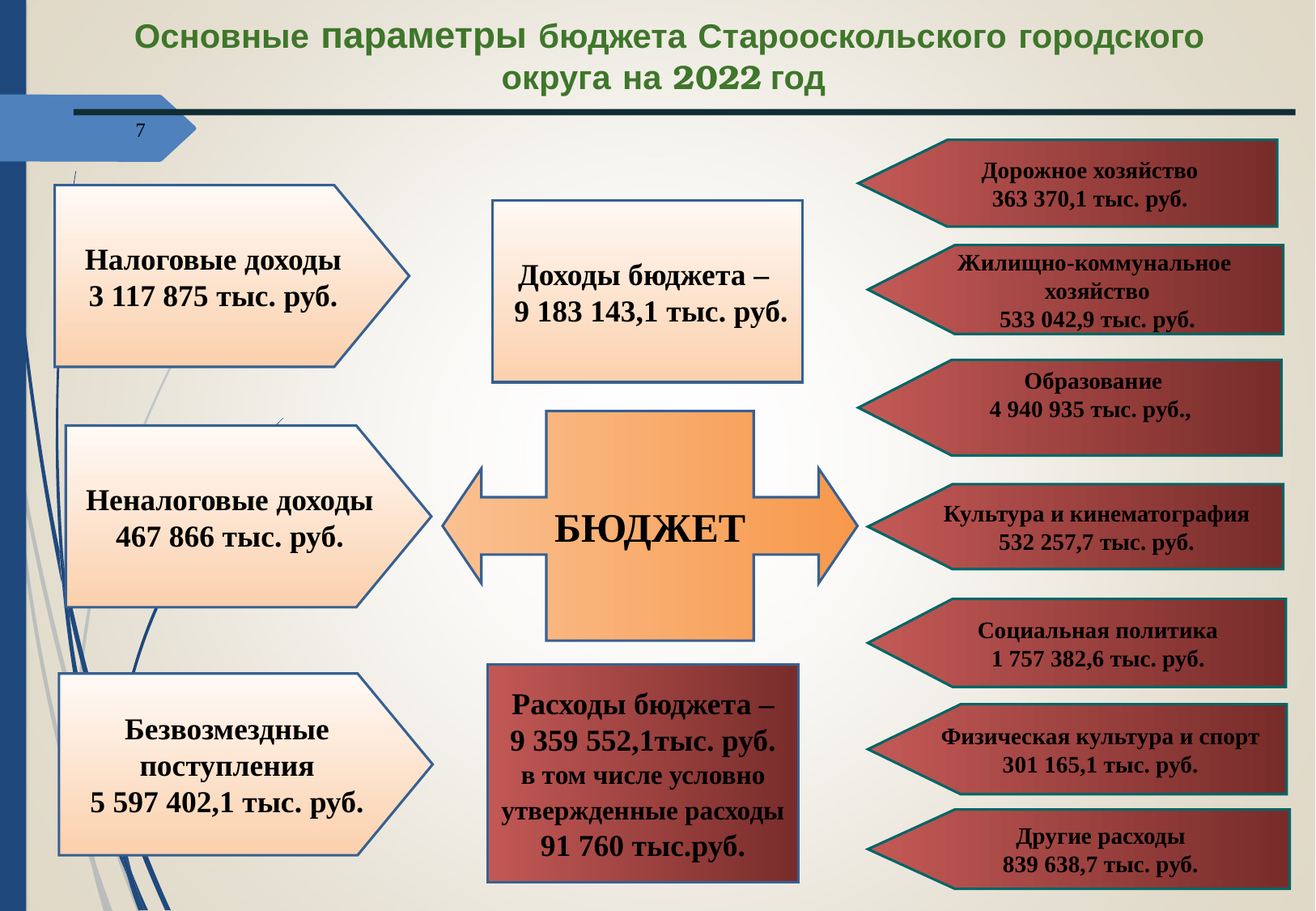

Основные параметры бюджета Старооскольского городского округа на 2022 год
7

Дорожное хозяйство
363 370,1 тыс. руб.
Налоговые доходы
3 117 875 тыс. руб.
Доходы бюджета –
 9 183 143,1 тыс. руб.
Жилищно-коммунальное
хозяйство
533 042,9 тыс. руб.
БЮДЖЕТ
Образование
4 940 935 тыс. руб.,
Неналоговые доходы
467 866 тыс. руб.
Культура и кинематография
532 257,7 тыс. руб.
Социальная политика
1 757 382,6 тыс. руб.
Расходы бюджета –
9 359 552,1тыс. руб. в том числе условно утвержденные расходы 91 760 тыс.руб.
Безвозмездные поступления
5 597 402,1 тыс. руб.
Физическая культура и спорт
301 165,1 тыс. руб.
Другие расходы
839 638,7 тыс. руб.